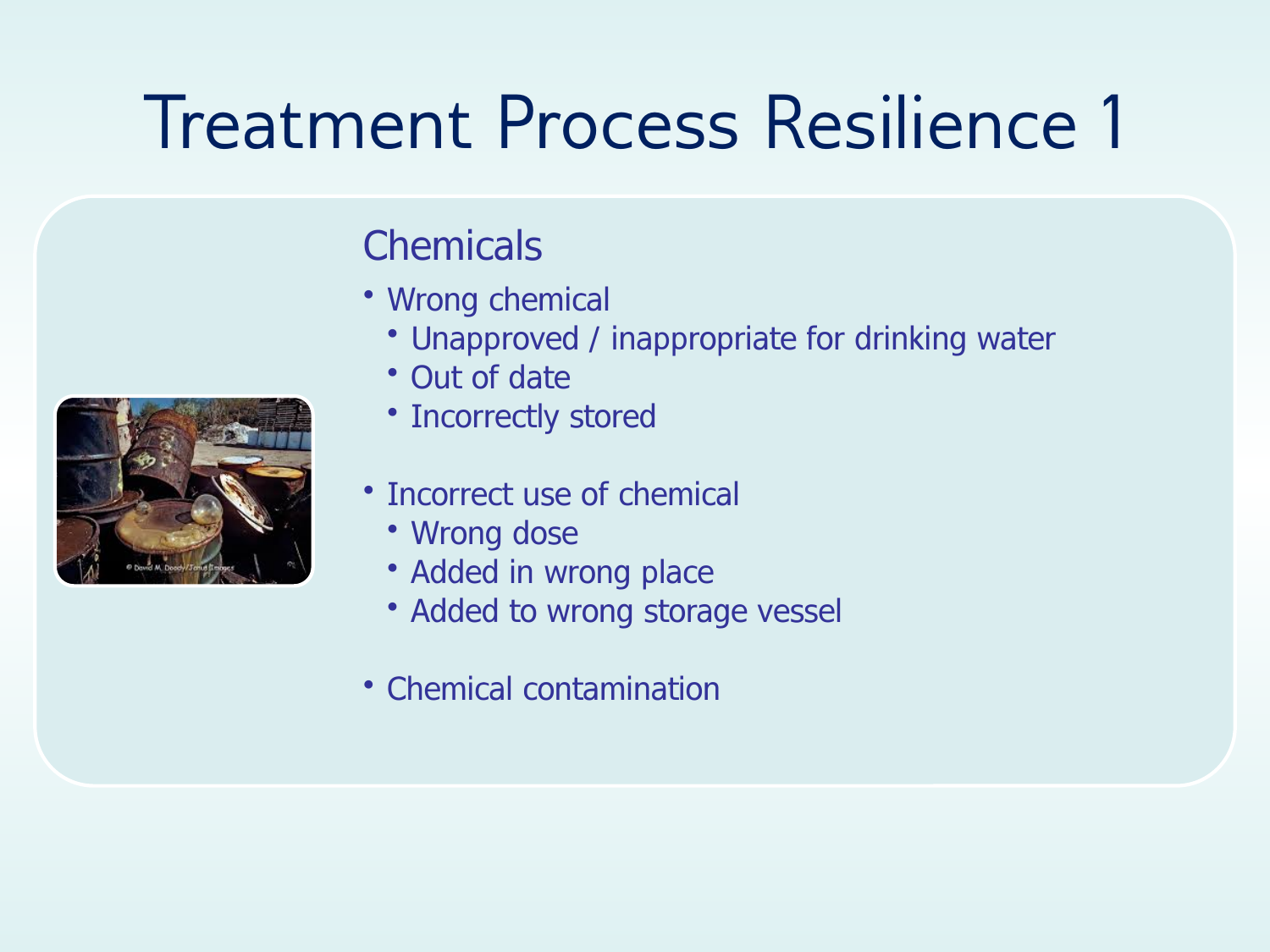

# Treatment Process Resilience 1
Chemicals
Wrong chemical
Unapproved / inappropriate for drinking water
Out of date
Incorrectly stored

Incorrect use of chemical
Wrong dose
Added in wrong place
Added to wrong storage vessel

Chemical contamination